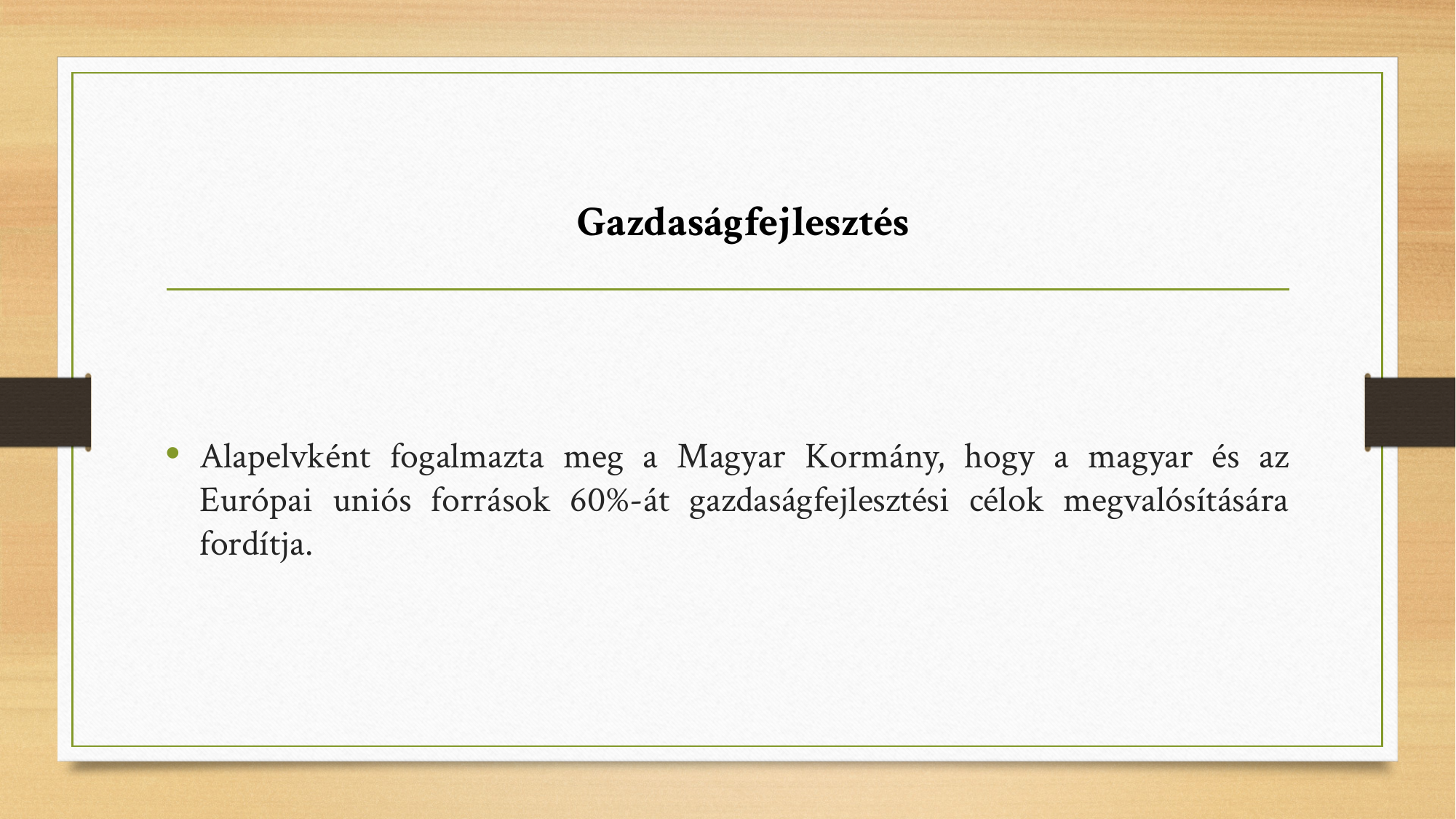

Gazdaságfejlesztés

Alapelvként fogalmazta meg a Magyar Kormány, hogy a magyar és az Európai uniós források 60%-át gazdaságfejlesztési célok megvalósítására fordítja.